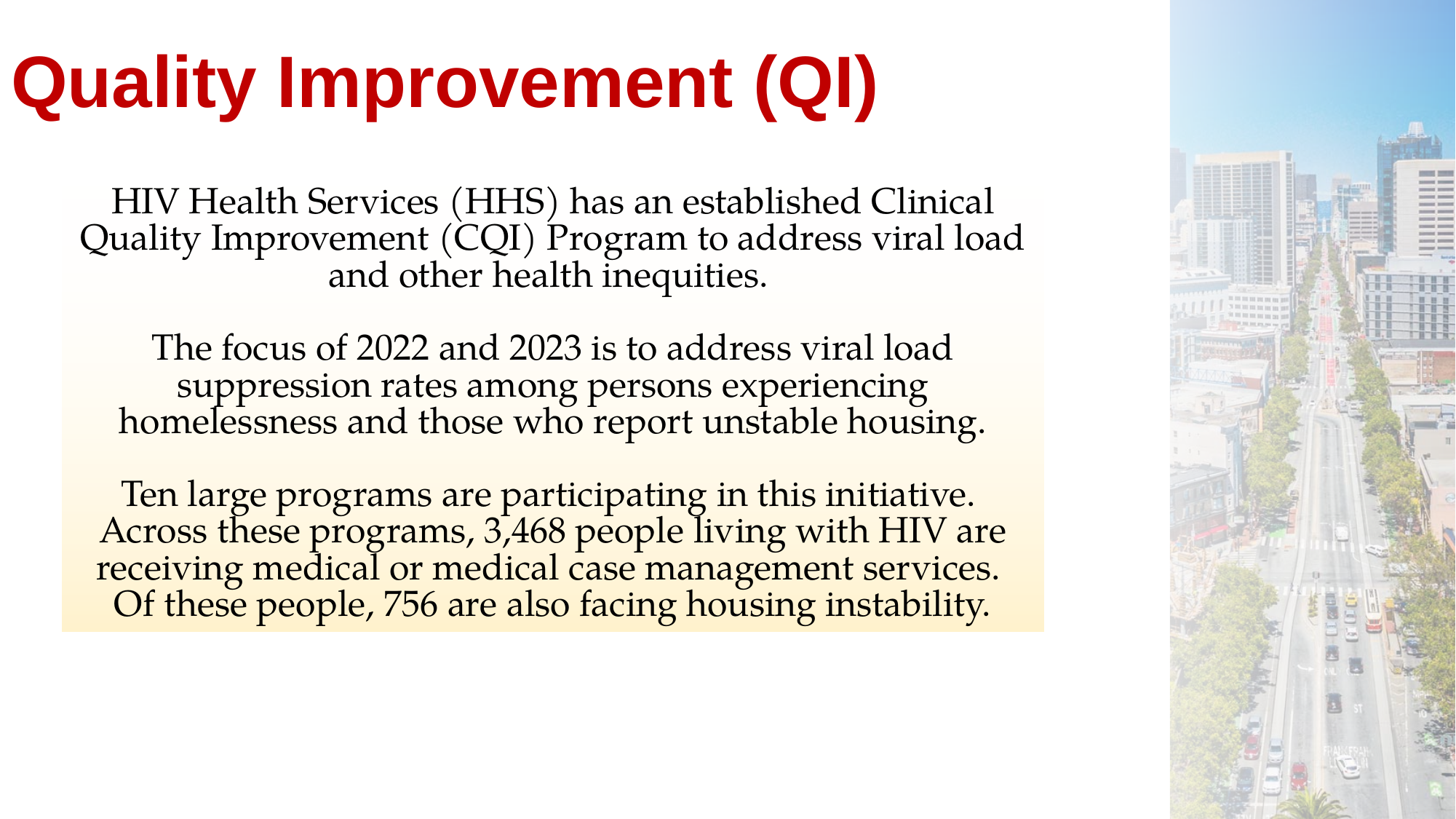

| Quality Improvement (QI) |
| --- |

| HIV Health Services (HHS) has an established Clinical Quality Improvement (CQI) Program to address viral load and other health inequities. The focus of 2022 and 2023 is to address viral load suppression rates among persons experiencing homelessness and those who report unstable housing. Ten large programs are participating in this initiative. Across these programs, 3,468 people living with HIV are receiving medical or medical case management services. Of these people, 756 are also facing housing instability. |
| --- |